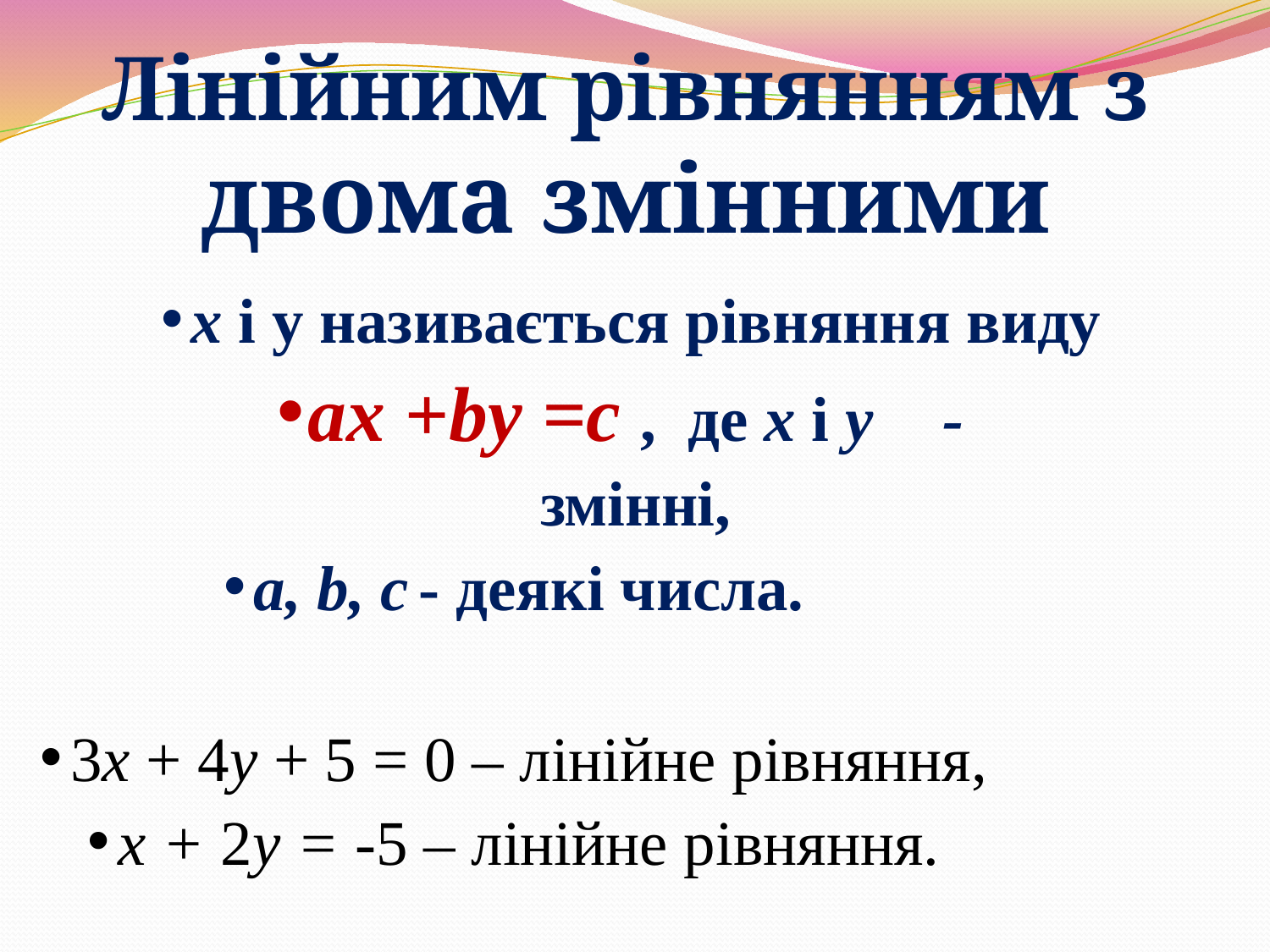

# Лінійним рівнянням з двома змінними
x і y називається рівняння виду
ax +by =c ,  де x і y	- змінні,
a, b, c	- деякі числа.

3x + 4y + 5 = 0 – лінійне рівняння,
x + 2y = -5 – лінійне рівняння.